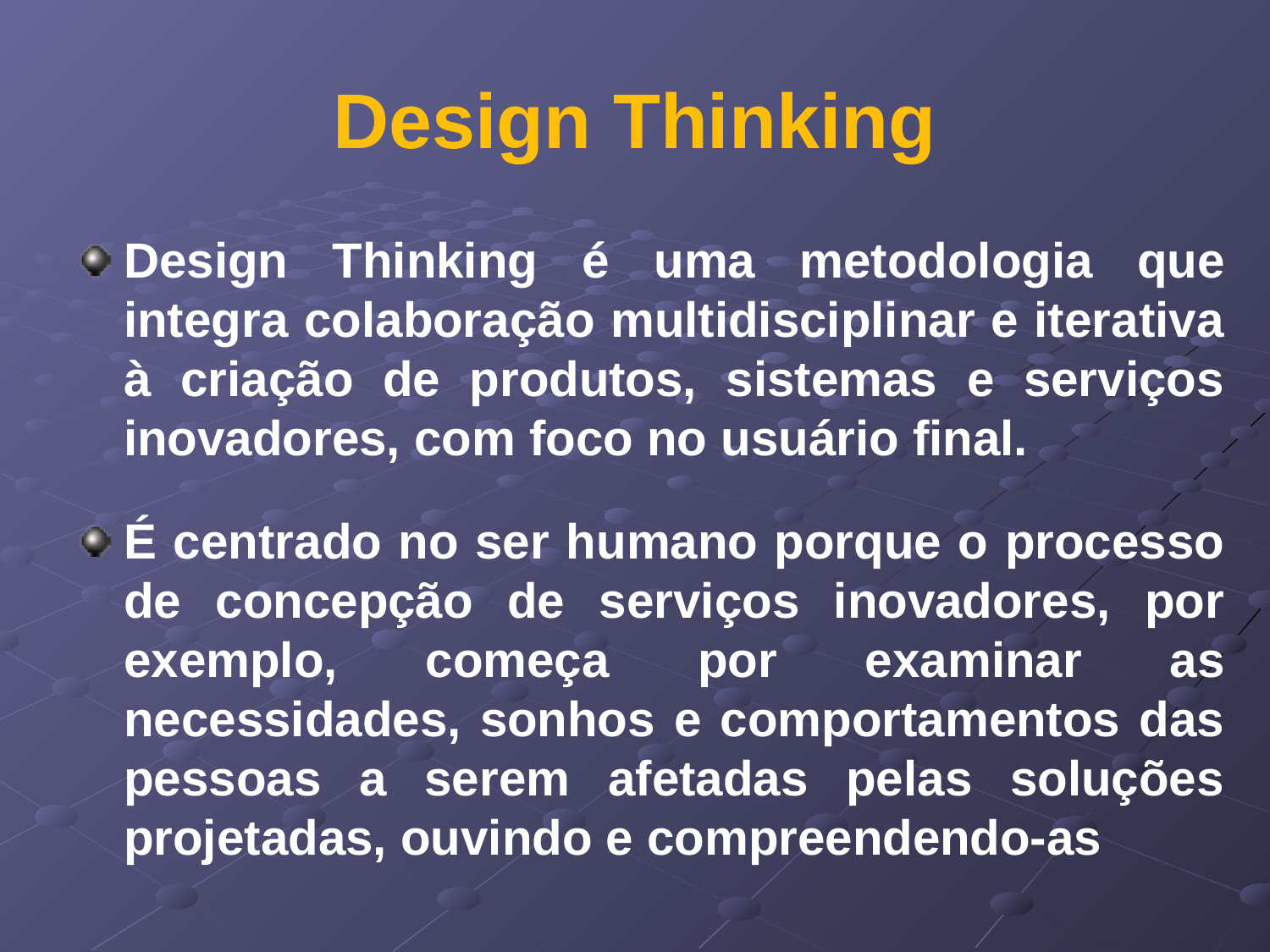

# Design Thinking
Design Thinking é uma metodologia que integra colaboração multidisciplinar e iterativa à criação de produtos, sistemas e serviços inovadores, com foco no usuário final.

É centrado no ser humano porque o processo de concepção de serviços inovadores, por exemplo, começa por examinar as necessidades, sonhos e comportamentos das pessoas a serem afetadas pelas soluções projetadas, ouvindo e compreendendo-as